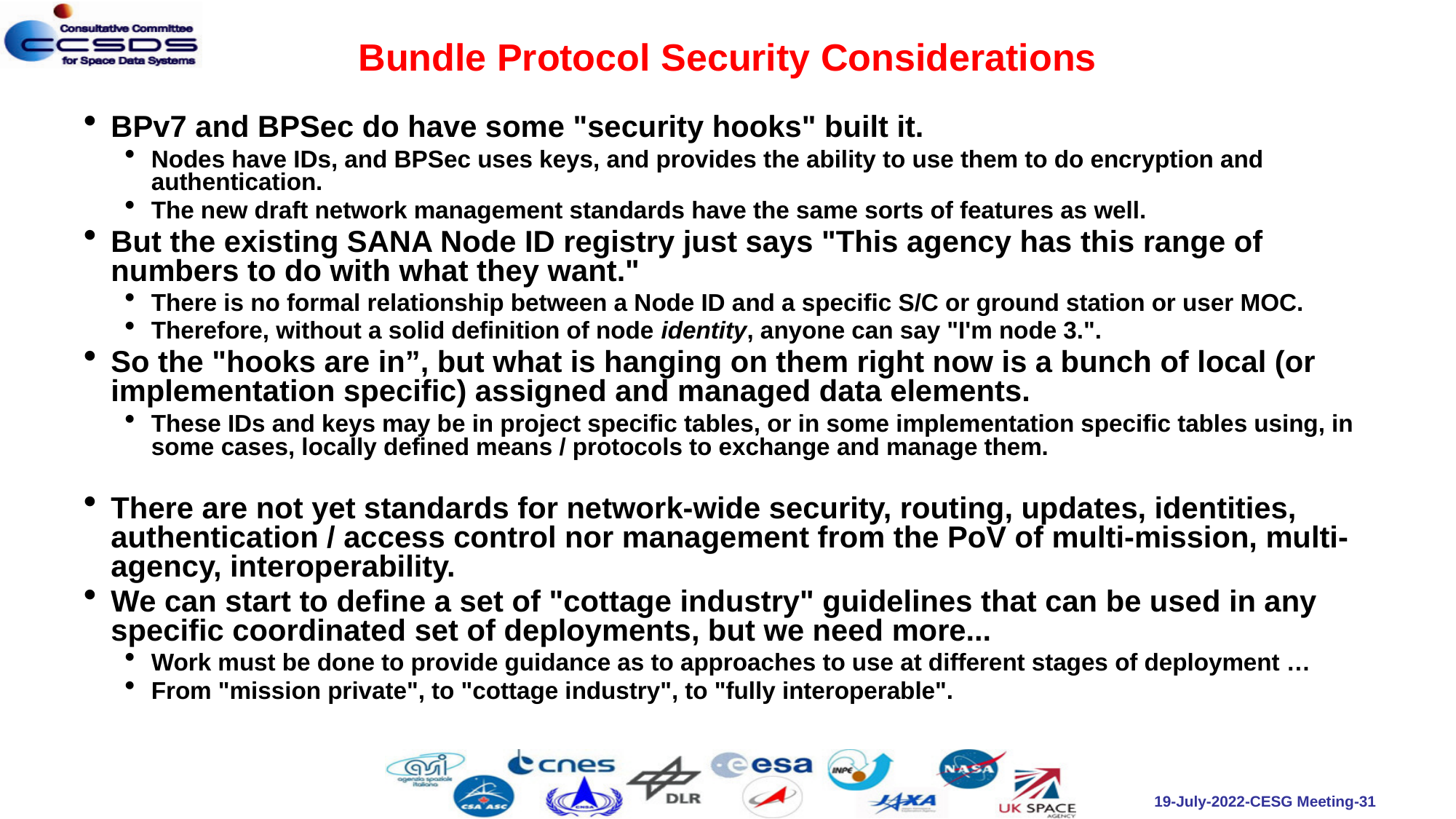

# Bundle Protocol Security Considerations
BPv7 and BPSec do have some "security hooks" built it.
Nodes have IDs, and BPSec uses keys, and provides the ability to use them to do encryption and authentication.
The new draft network management standards have the same sorts of features as well.
But the existing SANA Node ID registry just says "This agency has this range of numbers to do with what they want."
There is no formal relationship between a Node ID and a specific S/C or ground station or user MOC.
Therefore, without a solid definition of node identity, anyone can say "I'm node 3.".
So the "hooks are in”, but what is hanging on them right now is a bunch of local (or implementation specific) assigned and managed data elements.
These IDs and keys may be in project specific tables, or in some implementation specific tables using, in some cases, locally defined means / protocols to exchange and manage them.
There are not yet standards for network-wide security, routing, updates, identities, authentication / access control nor management from the PoV of multi-mission, multi-agency, interoperability.
We can start to define a set of "cottage industry" guidelines that can be used in any specific coordinated set of deployments, but we need more...
Work must be done to provide guidance as to approaches to use at different stages of deployment …
From "mission private", to "cottage industry", to "fully interoperable".